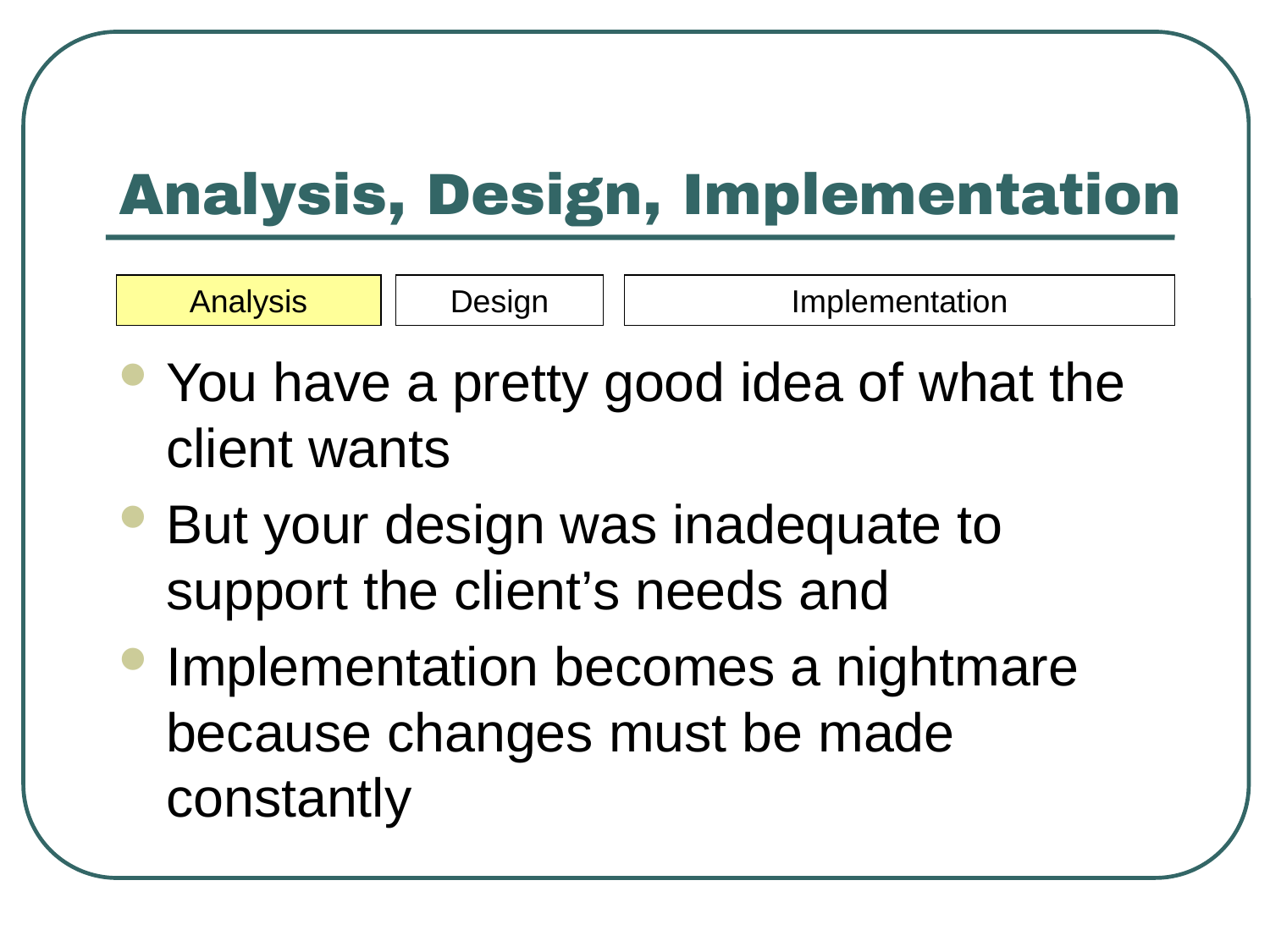

# Analysis, Design, Implementation

You have a pretty good idea of what the client wants
But your design was inadequate to support the client’s needs and
Implementation becomes a nightmare because changes must be made constantly
Analysis
Design
Implementation